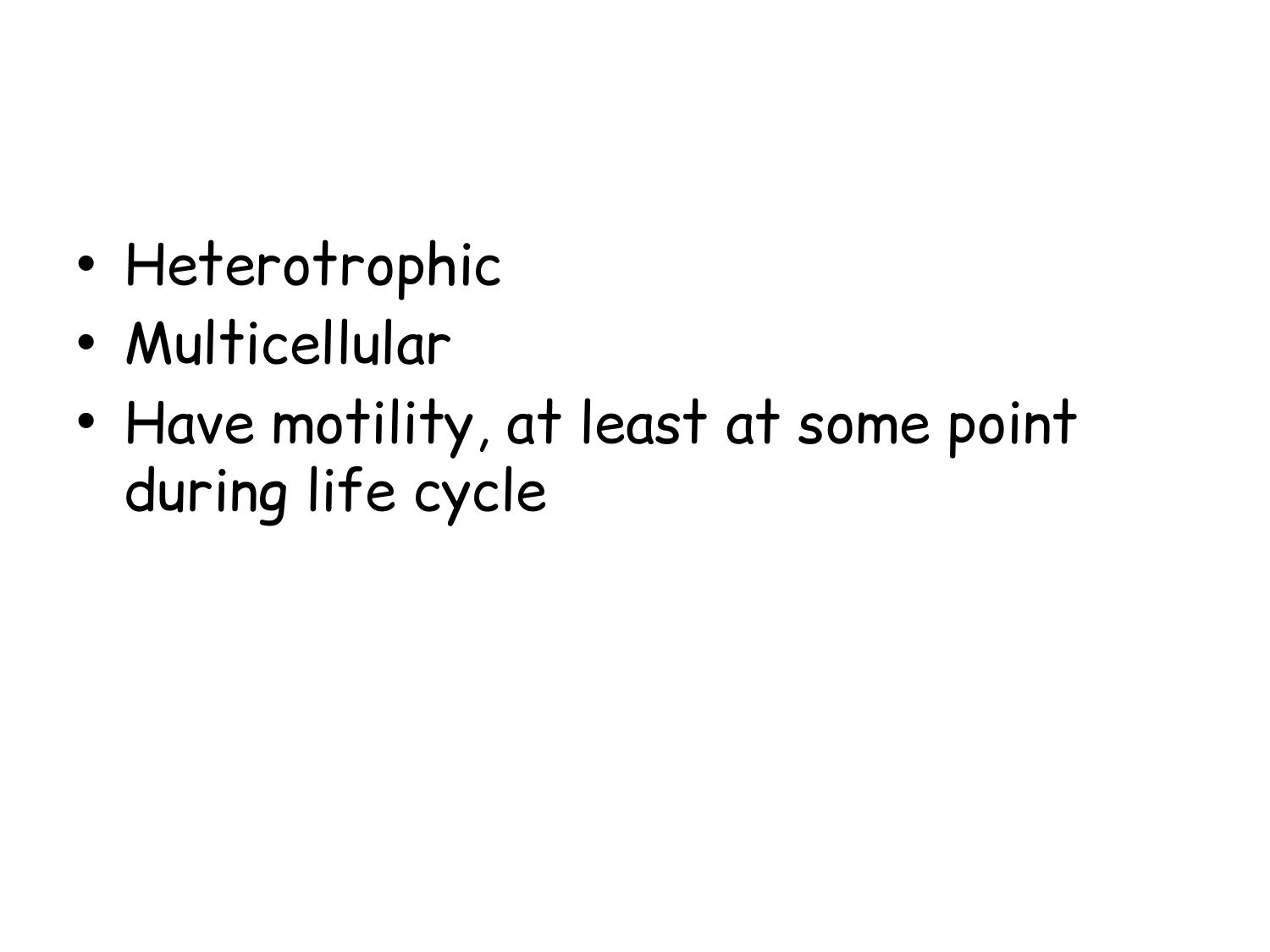

Heterotrophic
Multicellular
Have motility, at least at some point during life cycle